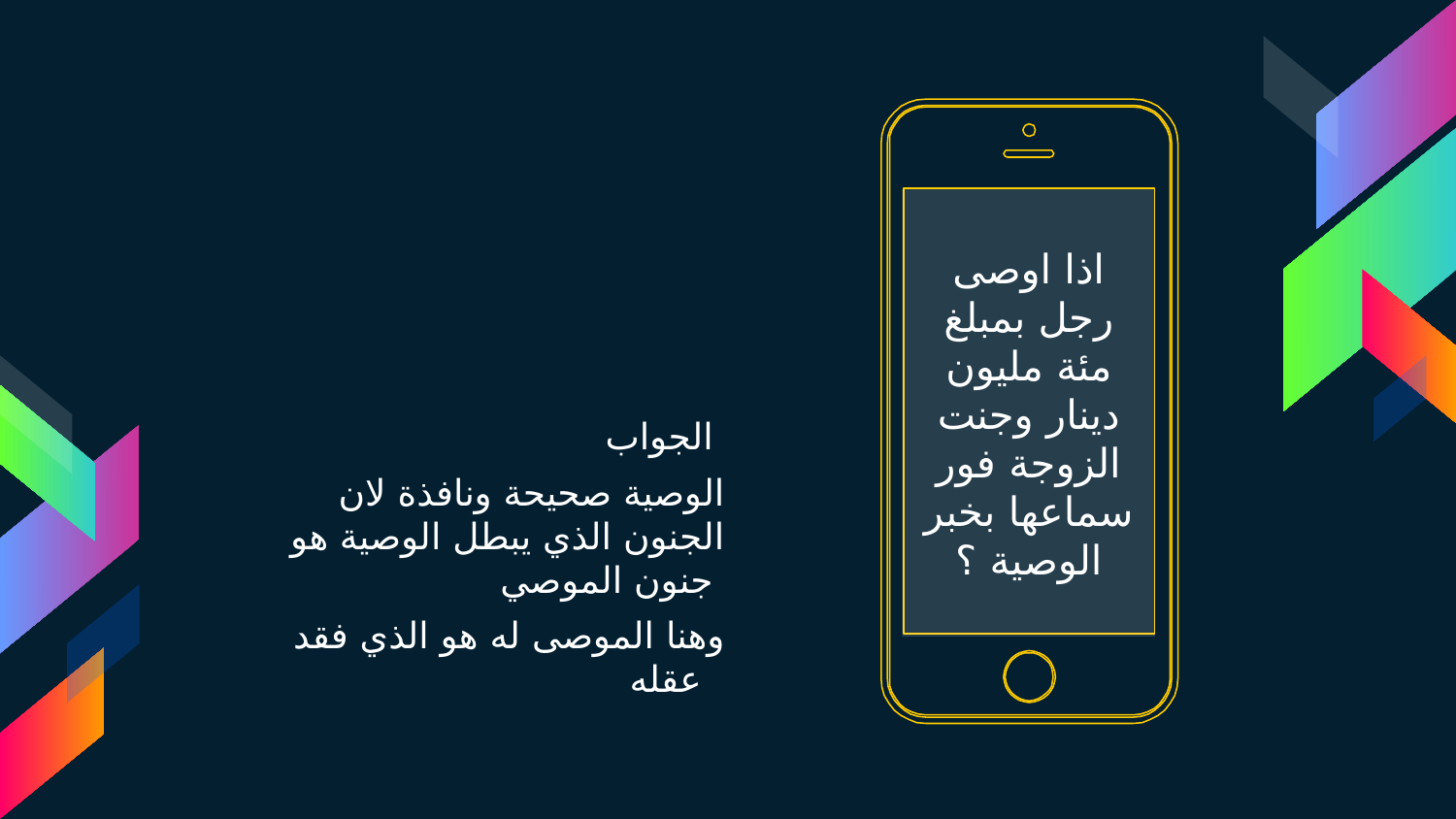

الجواب
الوصية صحيحة ونافذة لان الجنون الذي يبطل الوصية هو جنون الموصي
وهنا الموصى له هو الذي فقد عقله
اذا اوصى رجل بمبلغ مئة مليون دينار وجنت الزوجة فور سماعها بخبر الوصية ؟